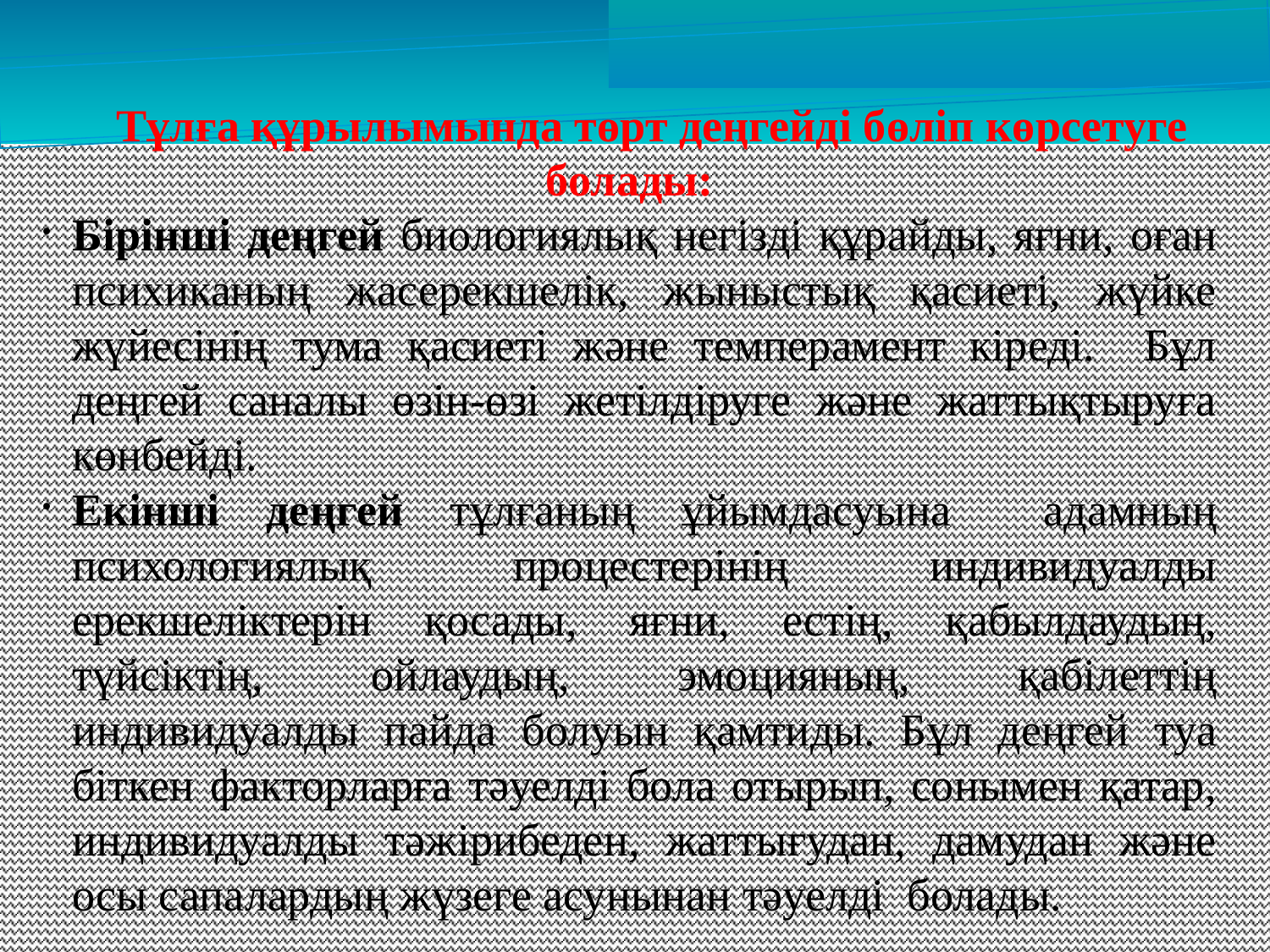

Тұлға құрылымында төрт деңгейді бөліп көрсетуге болады:
Бірінші деңгей биологиялық негізді құрайды, яғни, оған психиканың жасерекшелік, жыныстық қасиеті, жүйке жүйесінің тума қасиеті және темперамент кіреді.  Бұл деңгей саналы өзін-өзі жетілдіруге және жаттықтыруға көнбейді.
Екінші деңгей тұлғаның ұйымдасуына  адамның психологиялық процестерінің индивидуалды ерекшеліктерін қосады, яғни, естің, қабылдаудың, түйсіктің, ойлаудың, эмоцияның, қабілеттің индивидуалды пайда болуын қамтиды. Бұл деңгей туа біткен факторларға тәуелді бола отырып, сонымен қатар, индивидуалды тәжірибеден, жаттығудан, дамудан және осы сапалардың жүзеге асунынан тәуелді  болады.